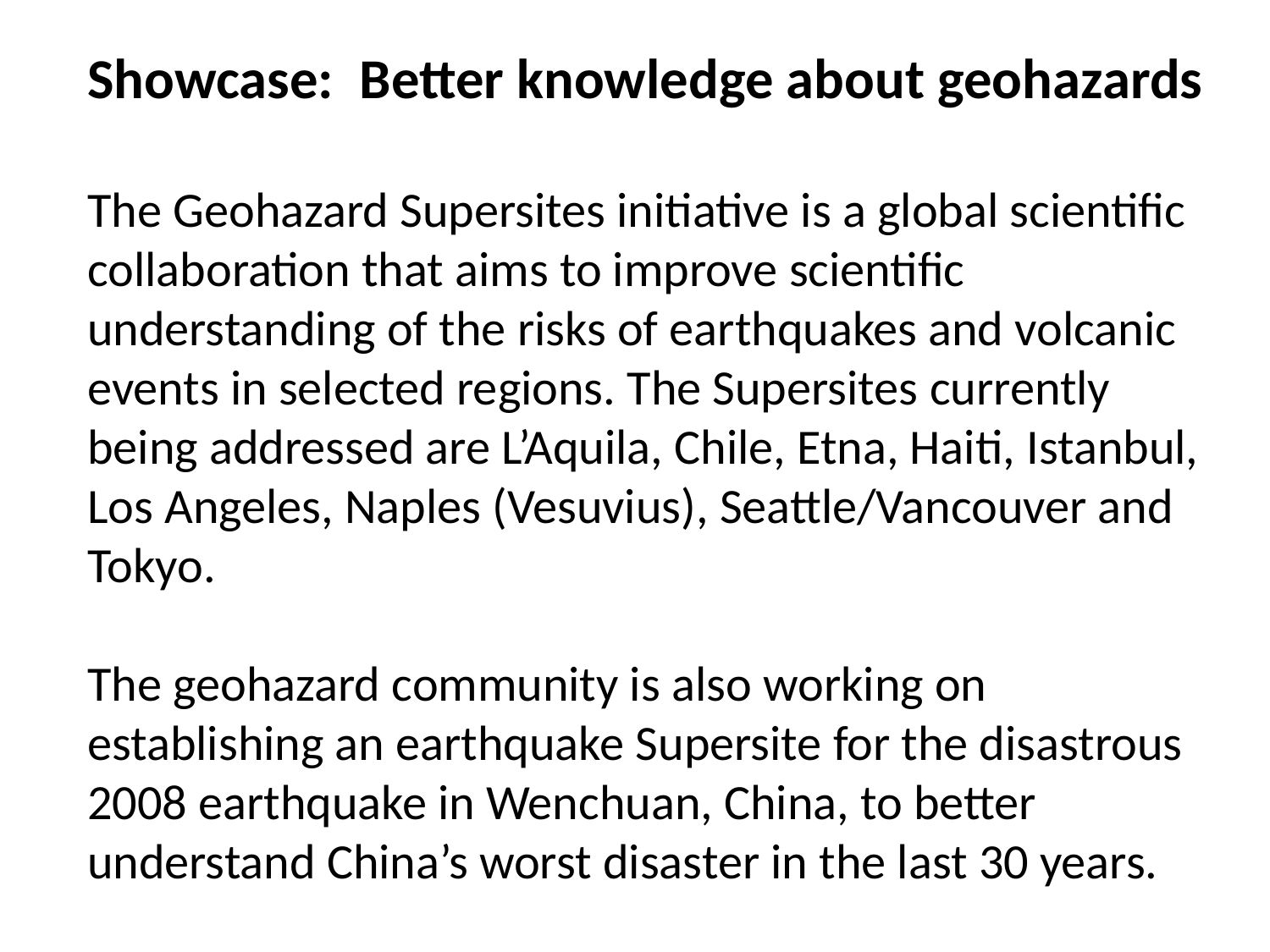

Showcase:  Better knowledge about geohazards

The Geohazard Supersites initiative is a global scientific collaboration that aims to improve scientific understanding of the risks of earthquakes and volcanic events in selected regions. The Supersites currently being addressed are L’Aquila, Chile, Etna, Haiti, Istanbul, Los Angeles, Naples (Vesuvius), Seattle/Vancouver and Tokyo.

The geohazard community is also working on establishing an earthquake Supersite for the disastrous 2008 earthquake in Wenchuan, China, to better understand China’s worst disaster in the last 30 years.